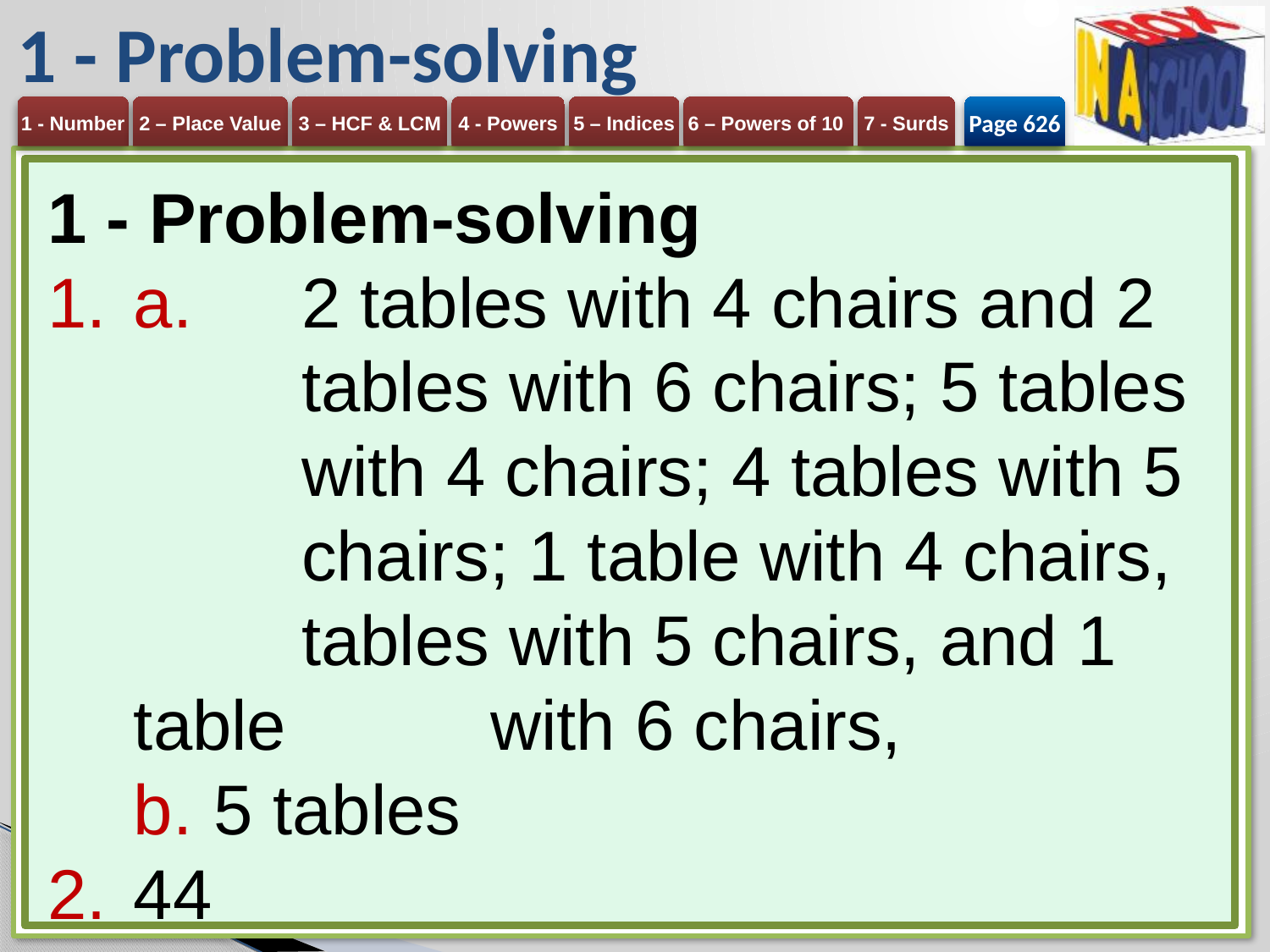

# 1 - Problem-solving
Page 626
1 - Problem-solving
a.	2 tables with 4 chairs and 2 	tables with 6 chairs; 5 tables 	with 4 chairs; 4 tables with 5 	chairs; 1 table with 4 chairs, 	tables with 5 chairs, and 1 table 	with 6 chairs,
5 tables
44